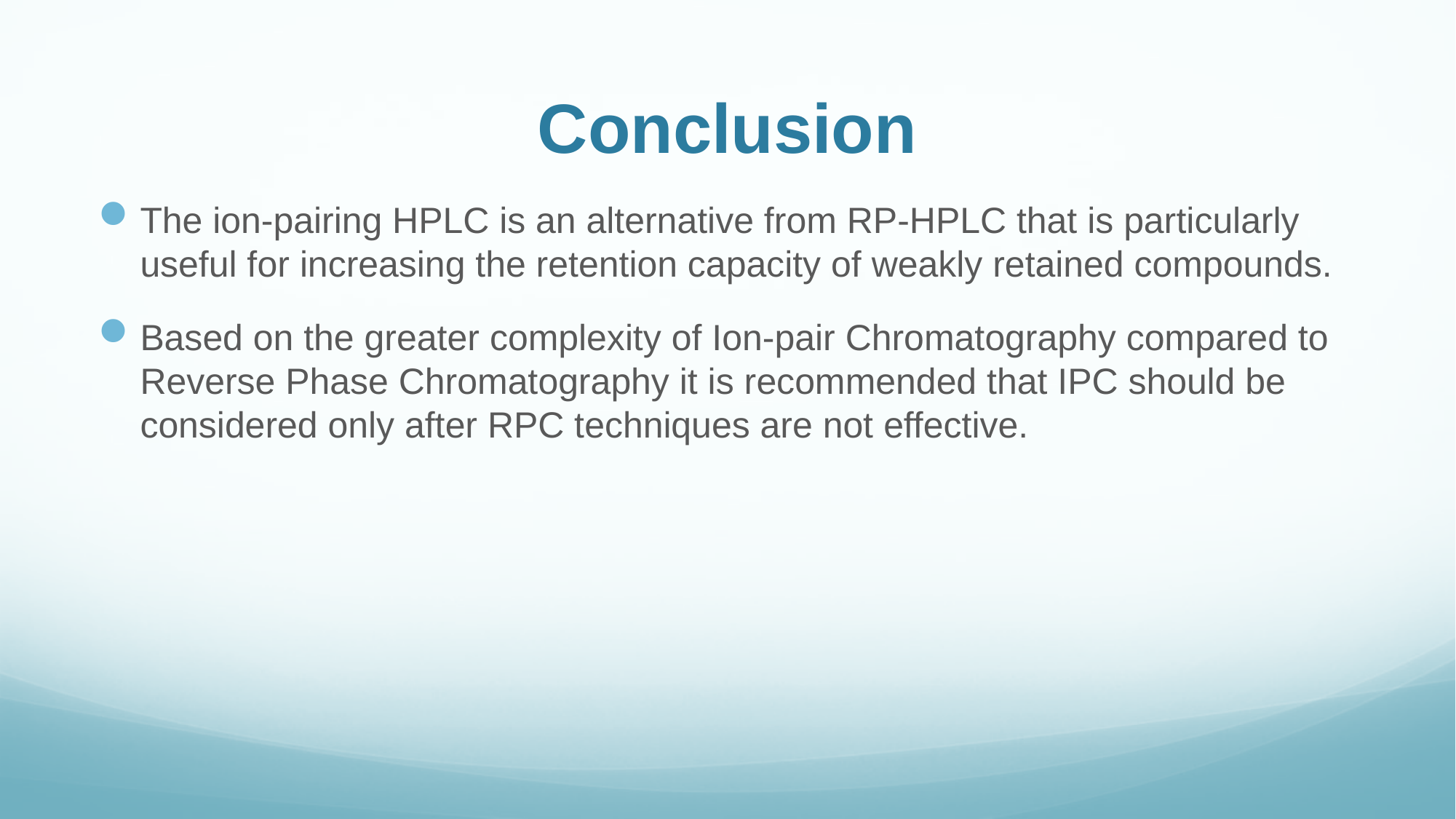

# Conclusion
The ion-pairing HPLC is an alternative from RP-HPLC that is particularly useful for increasing the retention capacity of weakly retained compounds.
Based on the greater complexity of Ion-pair Chromatography compared to Reverse Phase Chromatography it is recommended that IPC should be considered only after RPC techniques are not effective.